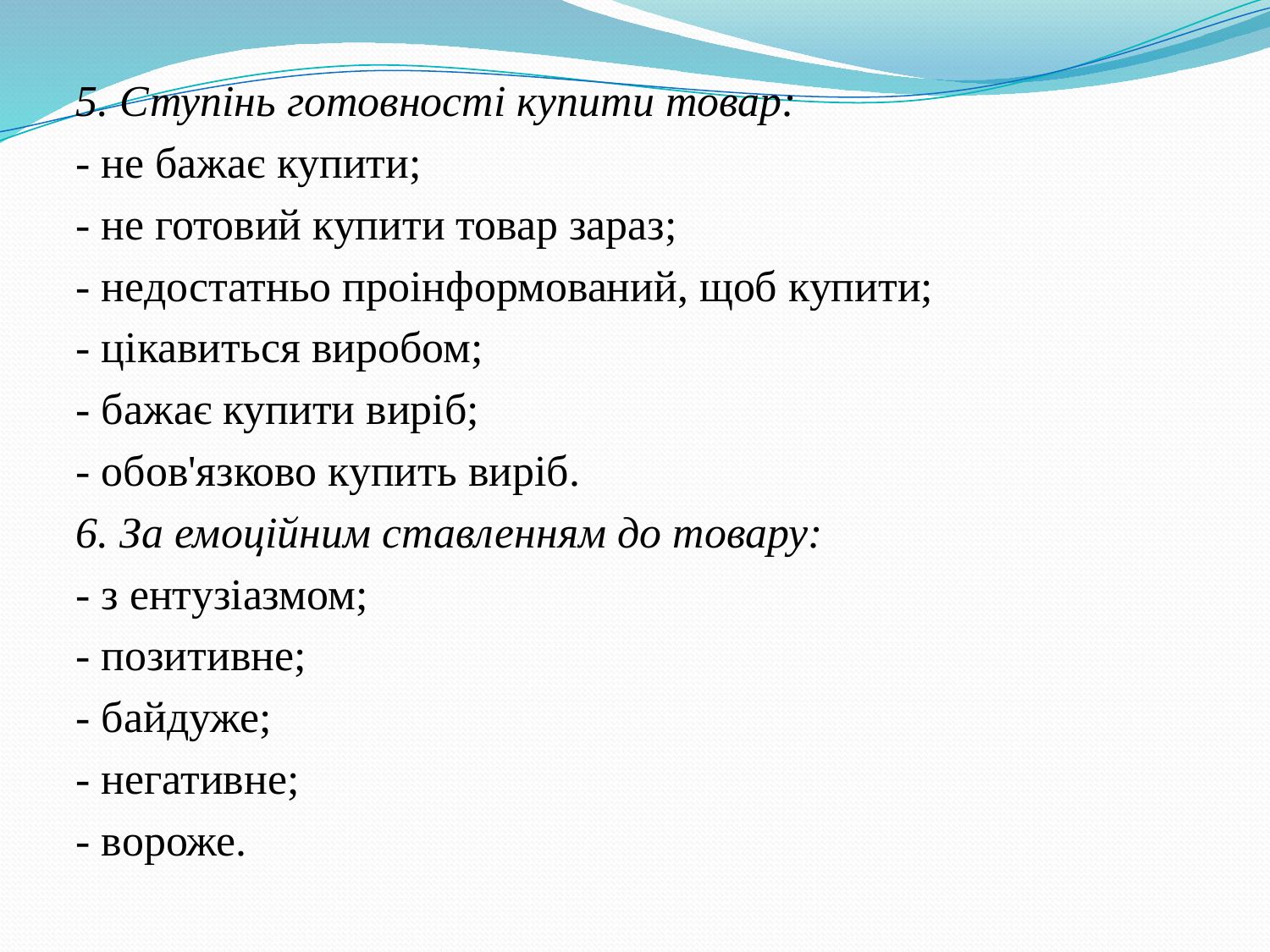

5. Ступінь готовності купити товар:
- не бажає купити;
- не готовий купити товар зараз;
- недостатньо проінформований, щоб купити;
- цікавиться виробом;
- бажає купити виріб;
- обов'язково купить виріб.
6. За емоційним ставленням до товару:
- з ентузіазмом;
- позитивне;
- байдуже;
- негативне;
- вороже.